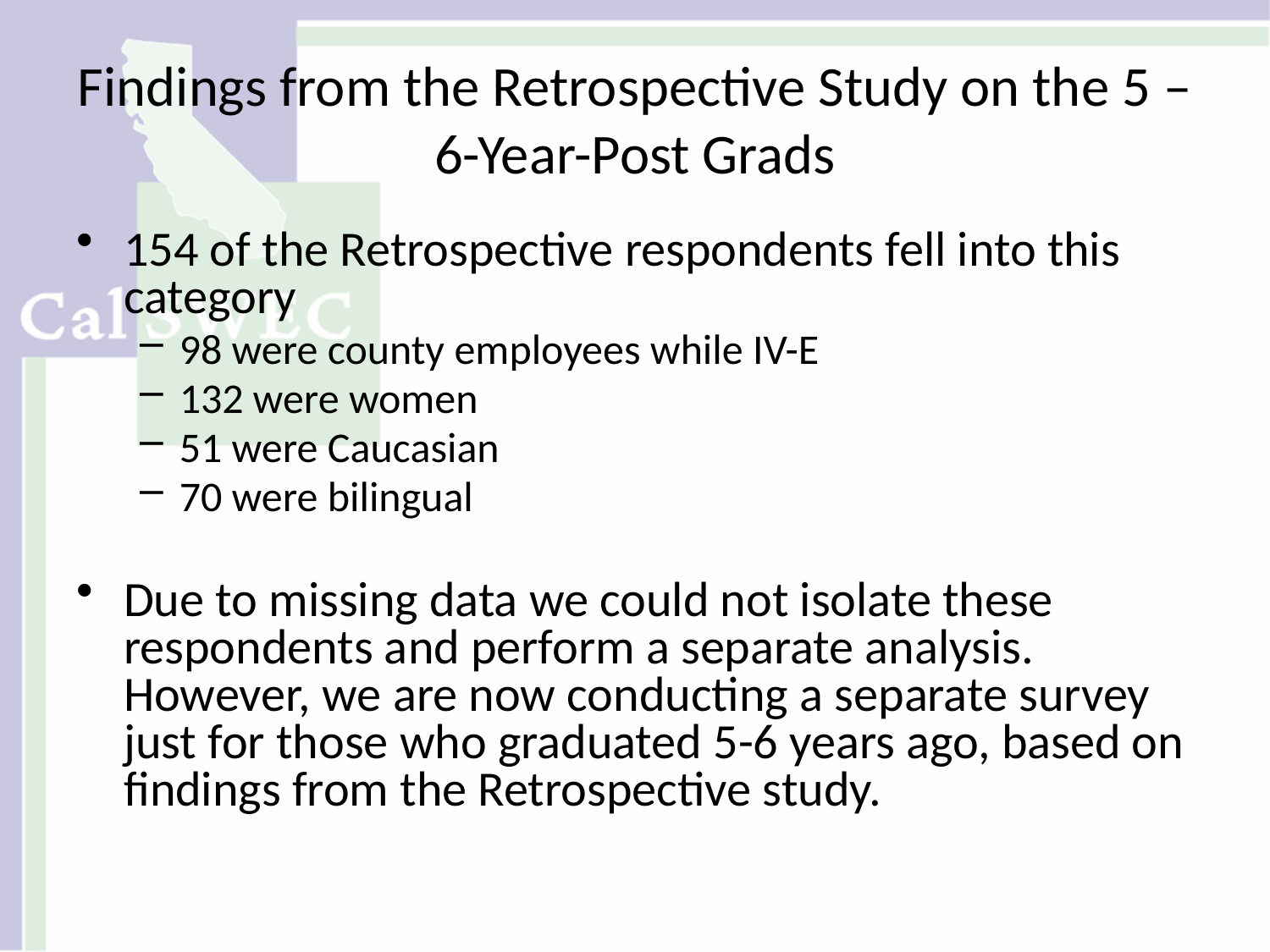

# Findings from the Retrospective Study on the 5 – 6-Year-Post Grads
154 of the Retrospective respondents fell into this category
98 were county employees while IV-E
132 were women
51 were Caucasian
70 were bilingual

Due to missing data we could not isolate these respondents and perform a separate analysis.  However, we are now conducting a separate survey just for those who graduated 5-6 years ago, based on findings from the Retrospective study.